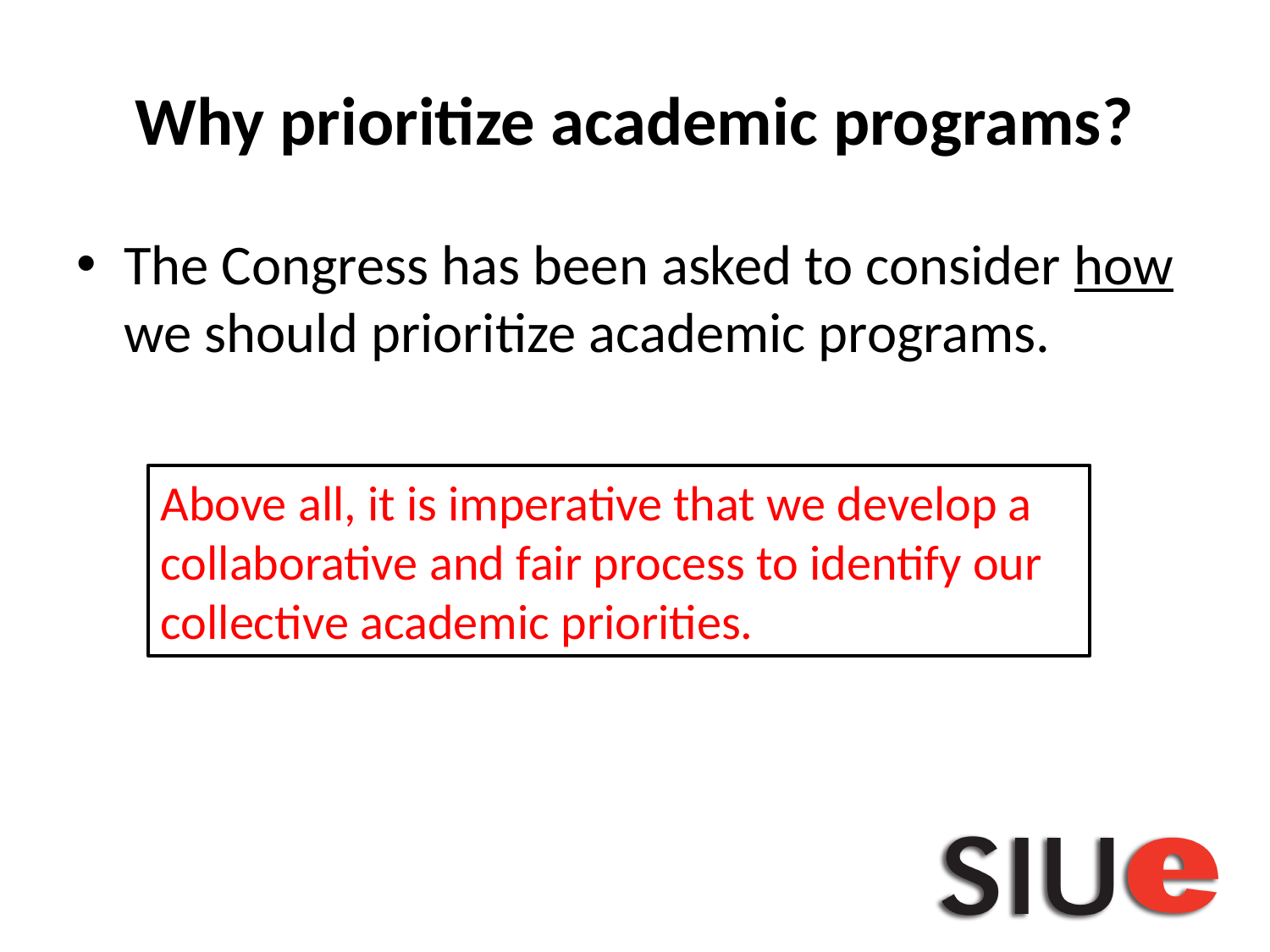

# Why prioritize academic programs?
The Congress has been asked to consider how we should prioritize academic programs.

Above all, it is imperative that we develop a collaborative and fair process to identify our collective academic priorities.